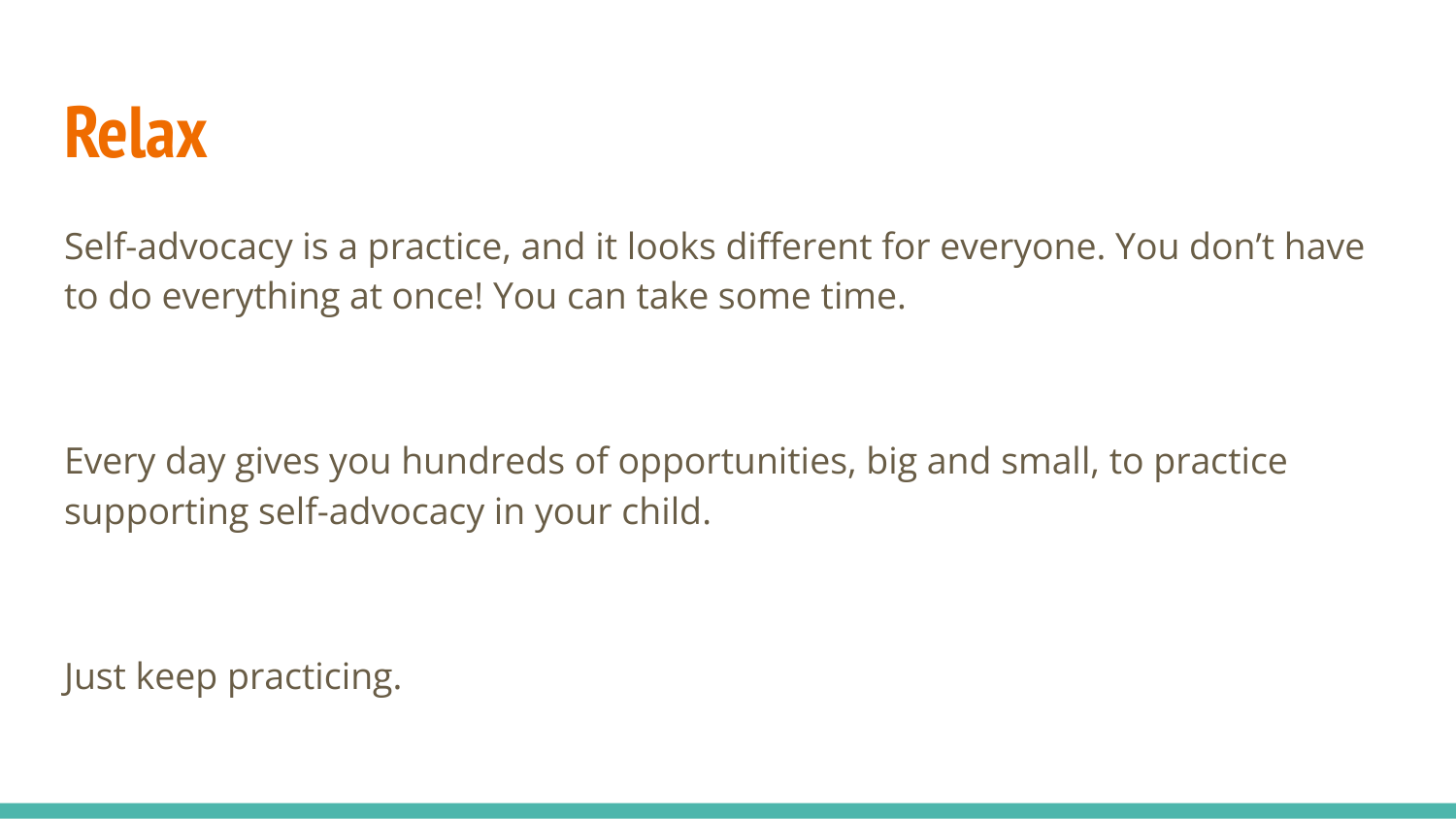

# Relax
Self-advocacy is a practice, and it looks different for everyone. You don’t have to do everything at once! You can take some time.

Every day gives you hundreds of opportunities, big and small, to practice supporting self-advocacy in your child.

Just keep practicing.